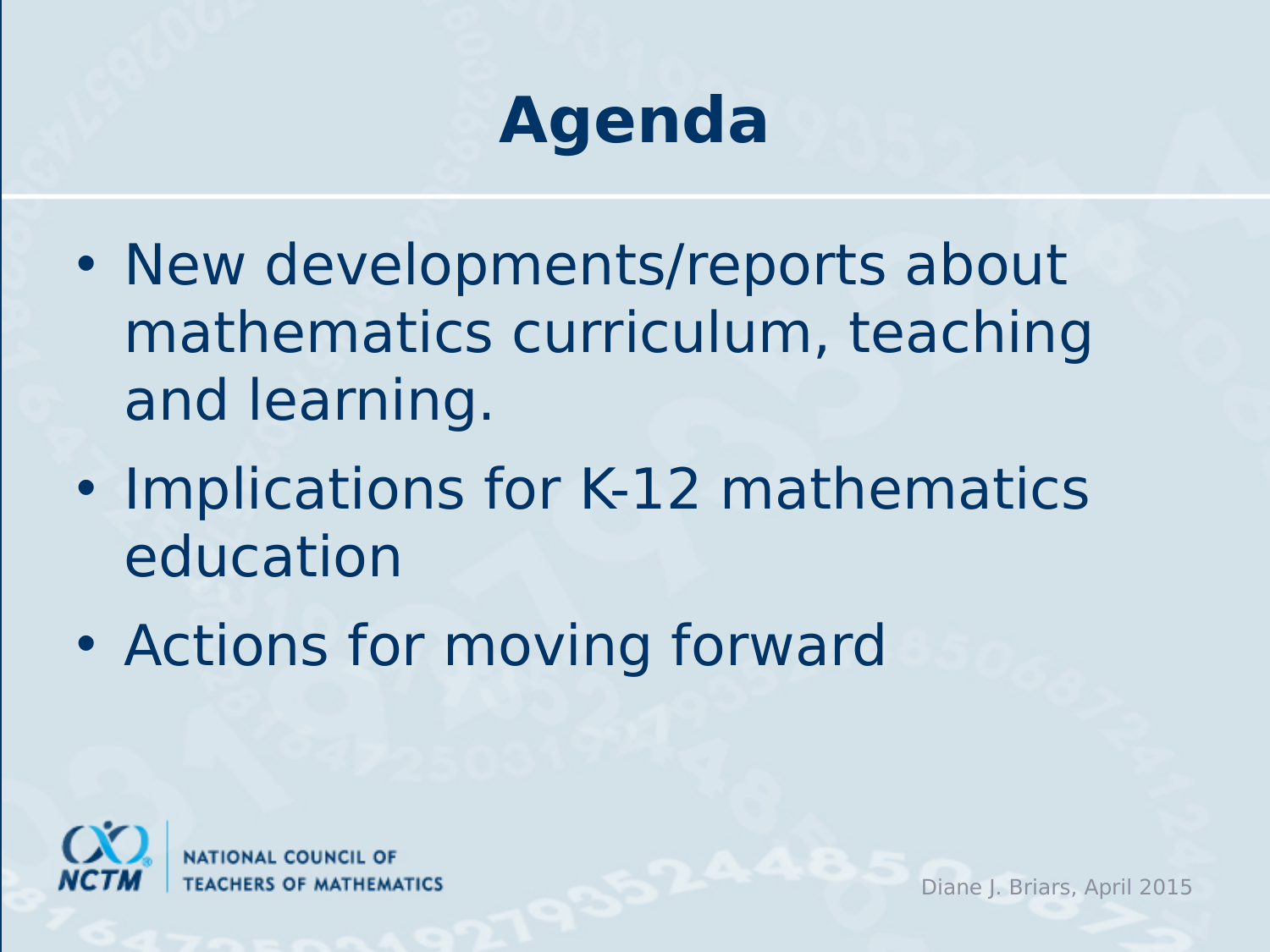

# Agenda
New developments/reports about mathematics curriculum, teaching and learning.
Implications for K-12 mathematics education
Actions for moving forward
Diane J. Briars, April 2015